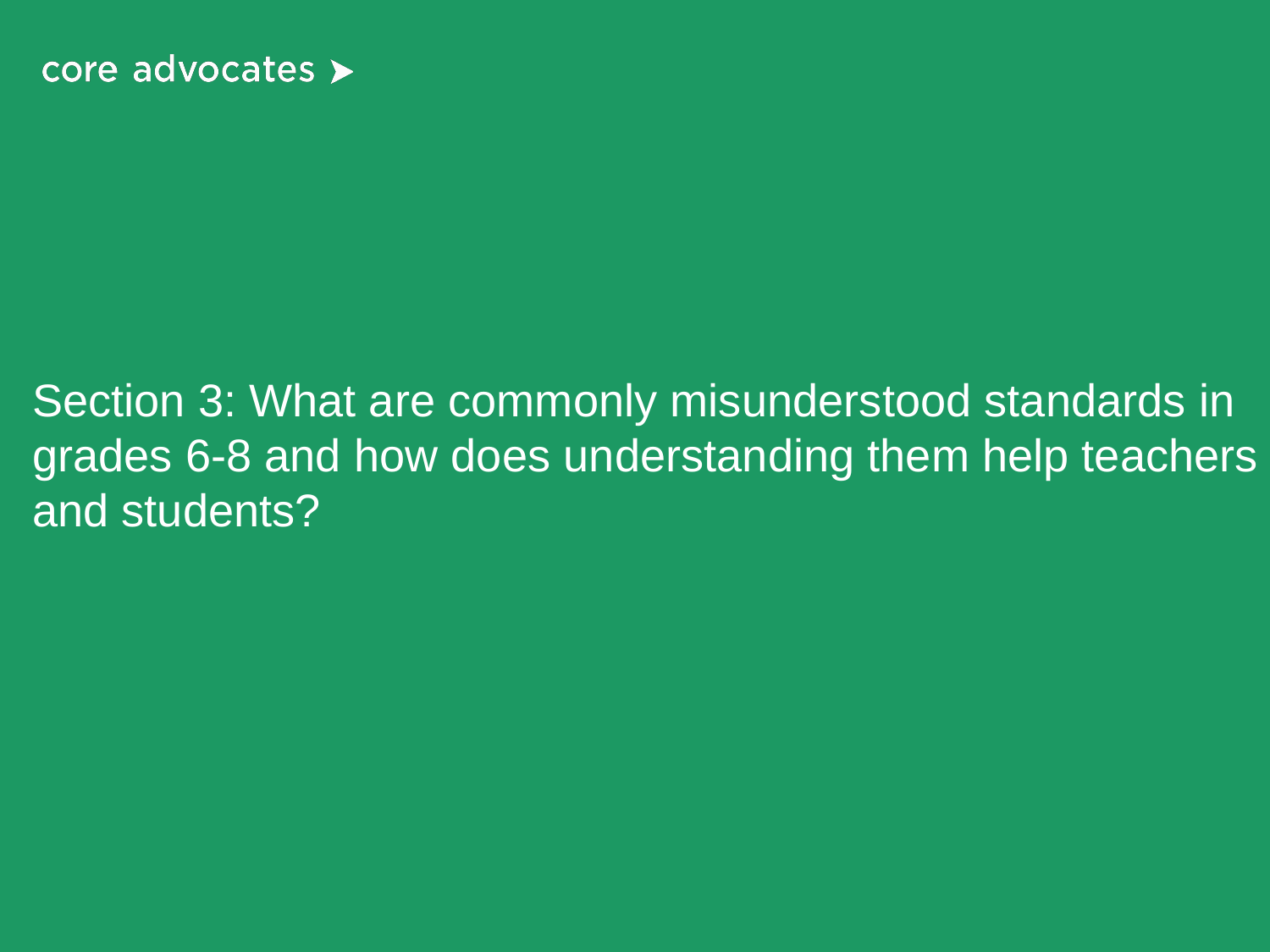

# Section 3: What are commonly misunderstood standards in grades 6-8 and how does understanding them help teachers and students?